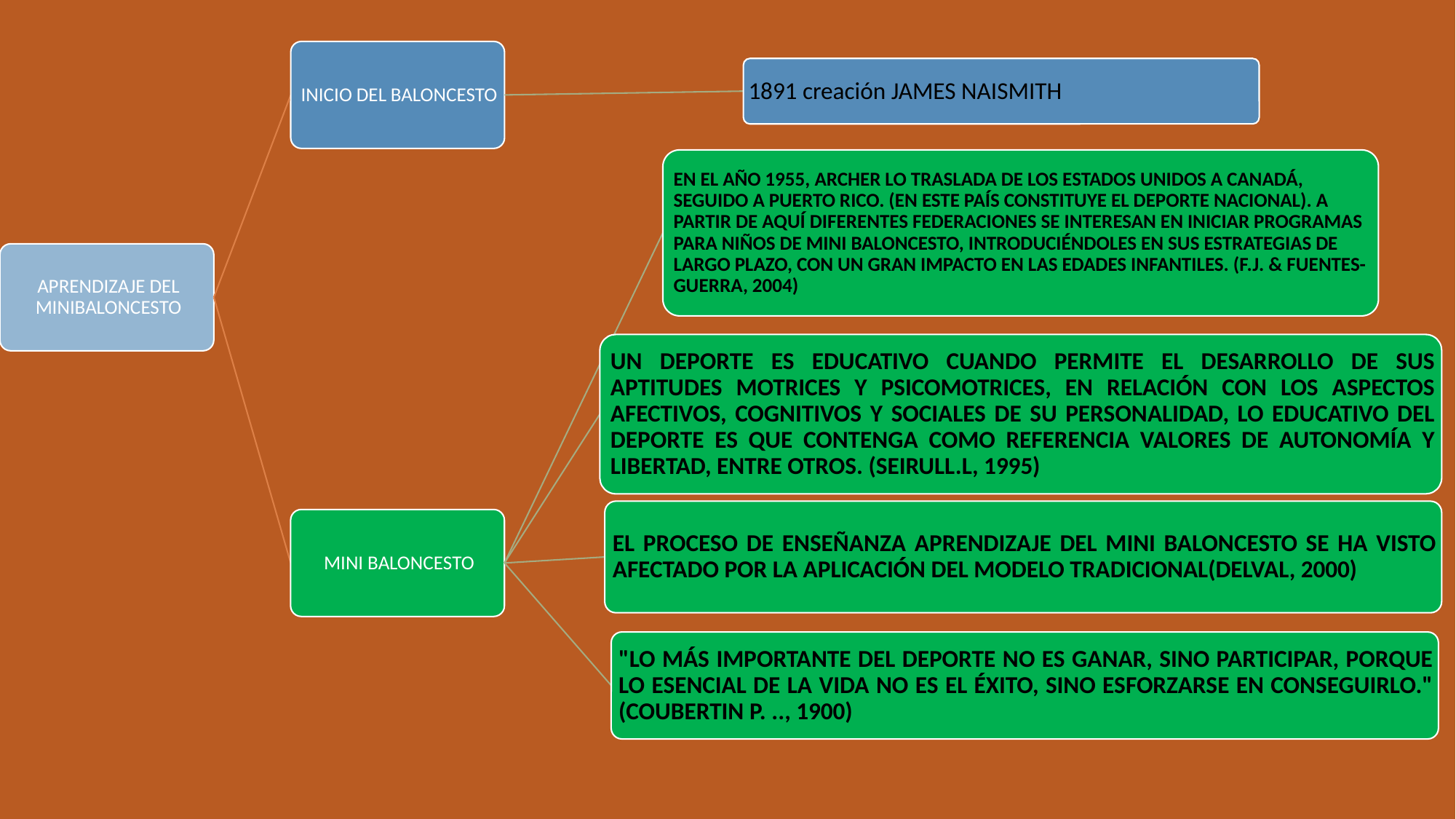

APRENDIZAJE DEL MINIBALONCESTO

INICIO DEL BALONCESTO

1891 creación JAMES NAISMITH

MINI BALONCESTO

EN EL AÑO 1955, ARCHER LO TRASLADA DE LOS ESTADOS UNIDOS A CANADÁ, SEGUIDO A PUERTO RICO. (EN ESTE PAÍS CONSTITUYE EL DEPORTE NACIONAL). A PARTIR DE AQUÍ DIFERENTES FEDERACIONES SE INTERESAN EN INICIAR PROGRAMAS PARA NIÑOS DE MINI BALONCESTO, INTRODUCIÉNDOLES EN SUS ESTRATEGIAS DE LARGO PLAZO, CON UN GRAN IMPACTO EN LAS EDADES INFANTILES. (F.J. & FUENTES-GUERRA, 2004)

UN DEPORTE ES EDUCATIVO CUANDO PERMITE EL DESARROLLO DE SUS APTITUDES MOTRICES Y PSICOMOTRICES, EN RELACIÓN CON LOS ASPECTOS AFECTIVOS, COGNITIVOS Y SOCIALES DE SU PERSONALIDAD, LO EDUCATIVO DEL DEPORTE ES QUE CONTENGA COMO REFERENCIA VALORES DE AUTONOMÍA Y LIBERTAD, ENTRE OTROS. (SEIRULL.L, 1995)

EL PROCESO DE ENSEÑANZA APRENDIZAJE DEL MINI BALONCESTO SE HA VISTO AFECTADO POR LA APLICACIÓN DEL MODELO TRADICIONAL(DELVAL, 2000)

"LO MÁS IMPORTANTE DEL DEPORTE NO ES GANAR, SINO PARTICIPAR, PORQUE LO ESENCIAL DE LA VIDA NO ES EL ÉXITO, SINO ESFORZARSE EN CONSEGUIRLO." (COUBERTIN P. .., 1900)